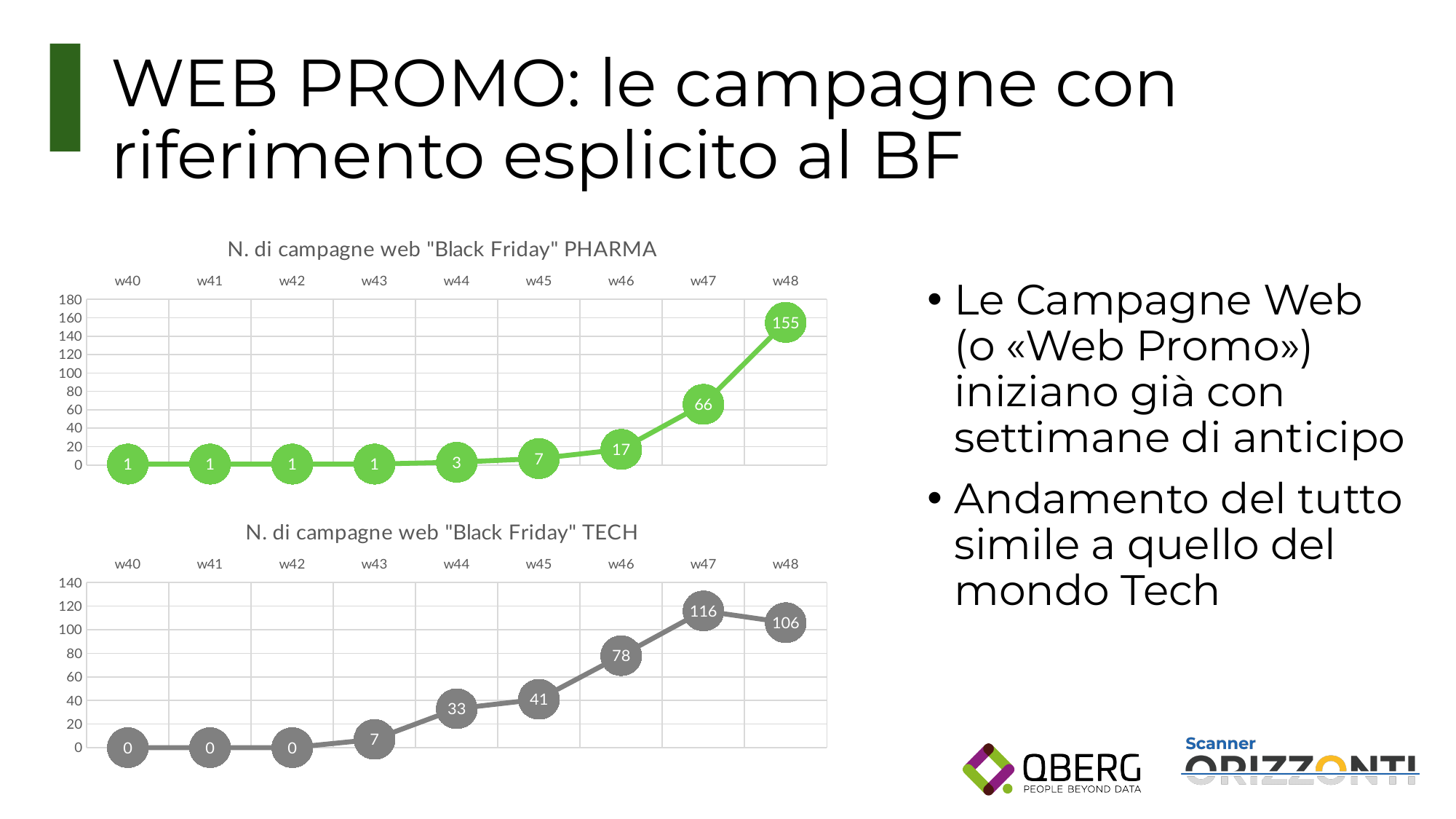

# WEB PROMO: le campagne con riferimento esplicito al BF

### Chart: N. di campagne web "Black Friday" PHARMA

| Category | Pharma |
|---|---|
| w40 | 1.0 |
| w41 | 1.0 |
| w42 | 1.0 |
| w43 | 1.0 |
| w44 | 3.0 |
| w45 | 7.0 |
| w46 | 17.0 |
| w47 | 66.0 |
| w48 | 155.0 |
Le Campagne Web (o «Web Promo») iniziano già con settimane di anticipo
Andamento del tutto simile a quello del mondo Tech

### Chart: N. di campagne web "Black Friday" TECH

| Category | DG |
|---|---|
| w40 | 0.0 |
| w41 | 0.0 |
| w42 | 0.0 |
| w43 | 7.0 |
| w44 | 33.0 |
| w45 | 41.0 |
| w46 | 78.0 |
| w47 | 116.0 |
| w48 | 106.0 |